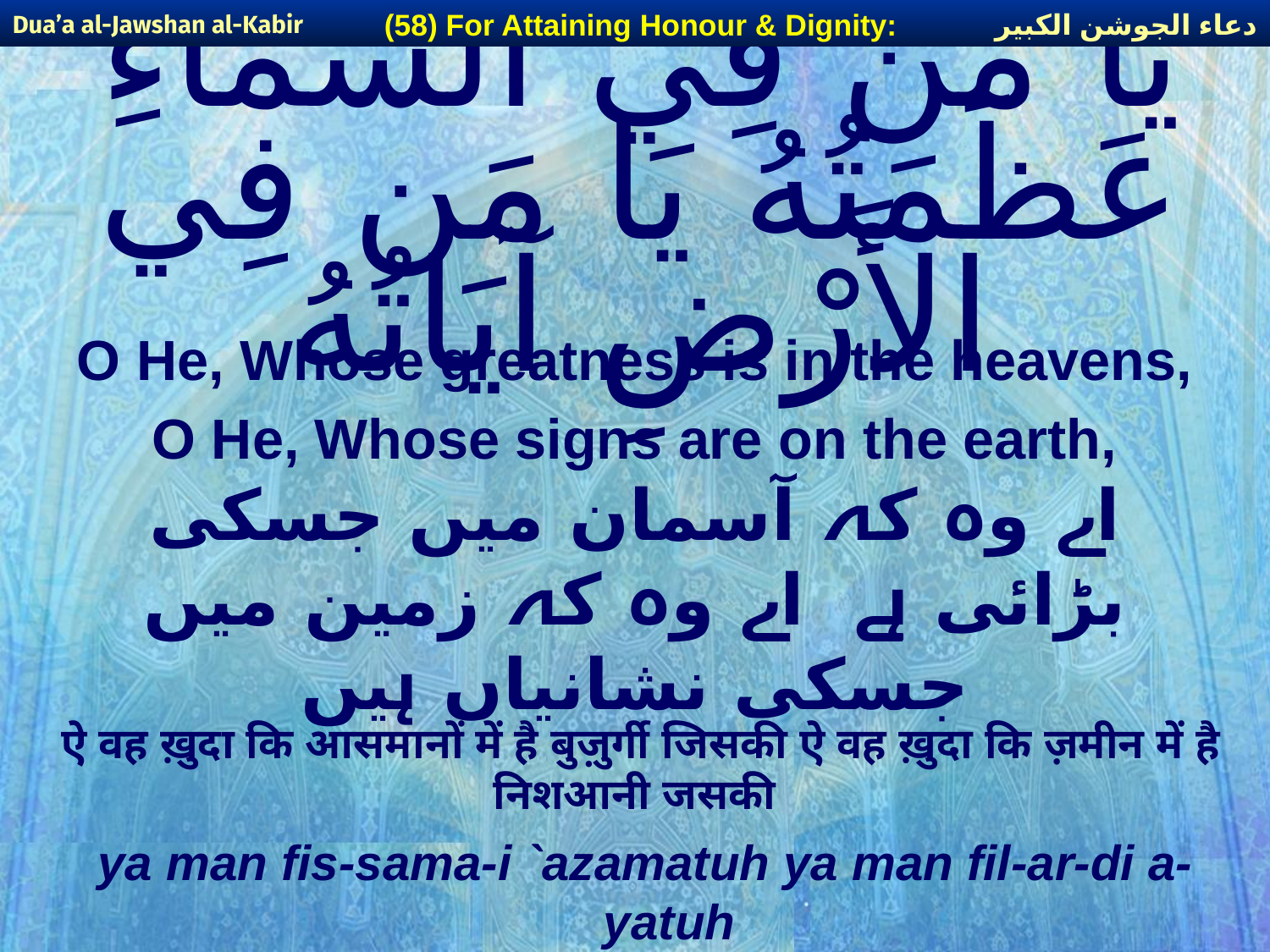

دعاء الجوشن الكبير
(58) For Attaining Honour & Dignity:
Dua’a al-Jawshan al-Kabir
# يَا مَن فِي السَّماءِ عَظَمَتُهُ يَا مَن فِي الأَرْضِ آيَاتُهُ
O He, Whose greatness is in the heavens,
O He, Whose signs are on the earth,
اے وہ کہ آسمان میں جسکی بڑائی ہے  اے وہ کہ زمین میں جسکی نشانیاں ہیں
ऐ वह ख़ुदा कि आसमानों में है बुज़ुर्गी जिसकी ऐ वह ख़ुदा कि ज़मीन में है निशआनी जसकी
ya man fis-sama-i `azamatuh ya man fil-ar-di a-yatuh